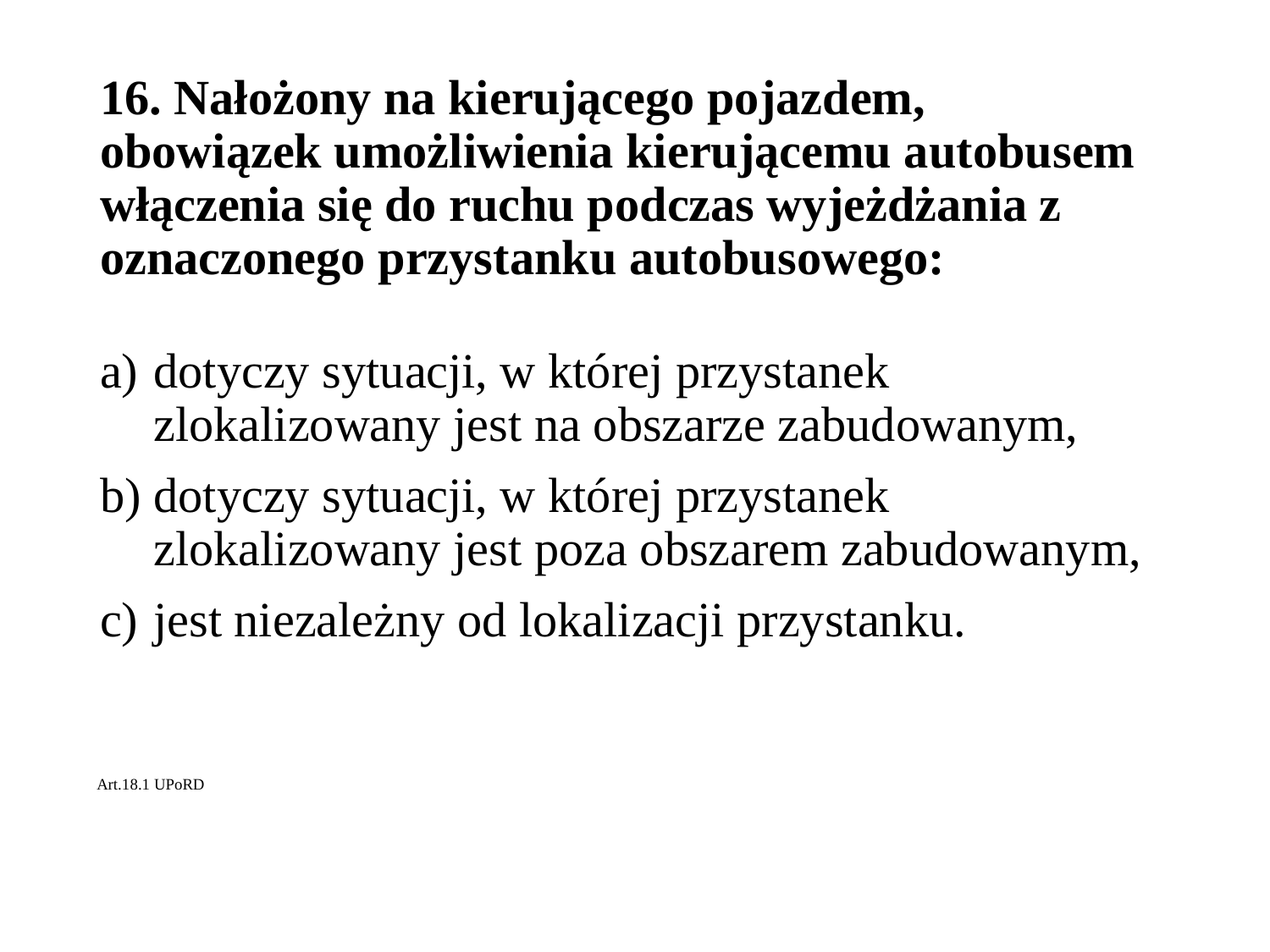

# 16. Nałożony na kierującego pojazdem, obowiązek umożliwienia kierującemu autobusem włączenia się do ruchu podczas wyjeżdżania z oznaczonego przystanku autobusowego:
dotyczy sytuacji, w której przystanek zlokalizowany jest na obszarze zabudowanym,
dotyczy sytuacji, w której przystanek zlokalizowany jest poza obszarem zabudowanym,
jest niezależny od lokalizacji przystanku.

Art.18.1 UPoRD